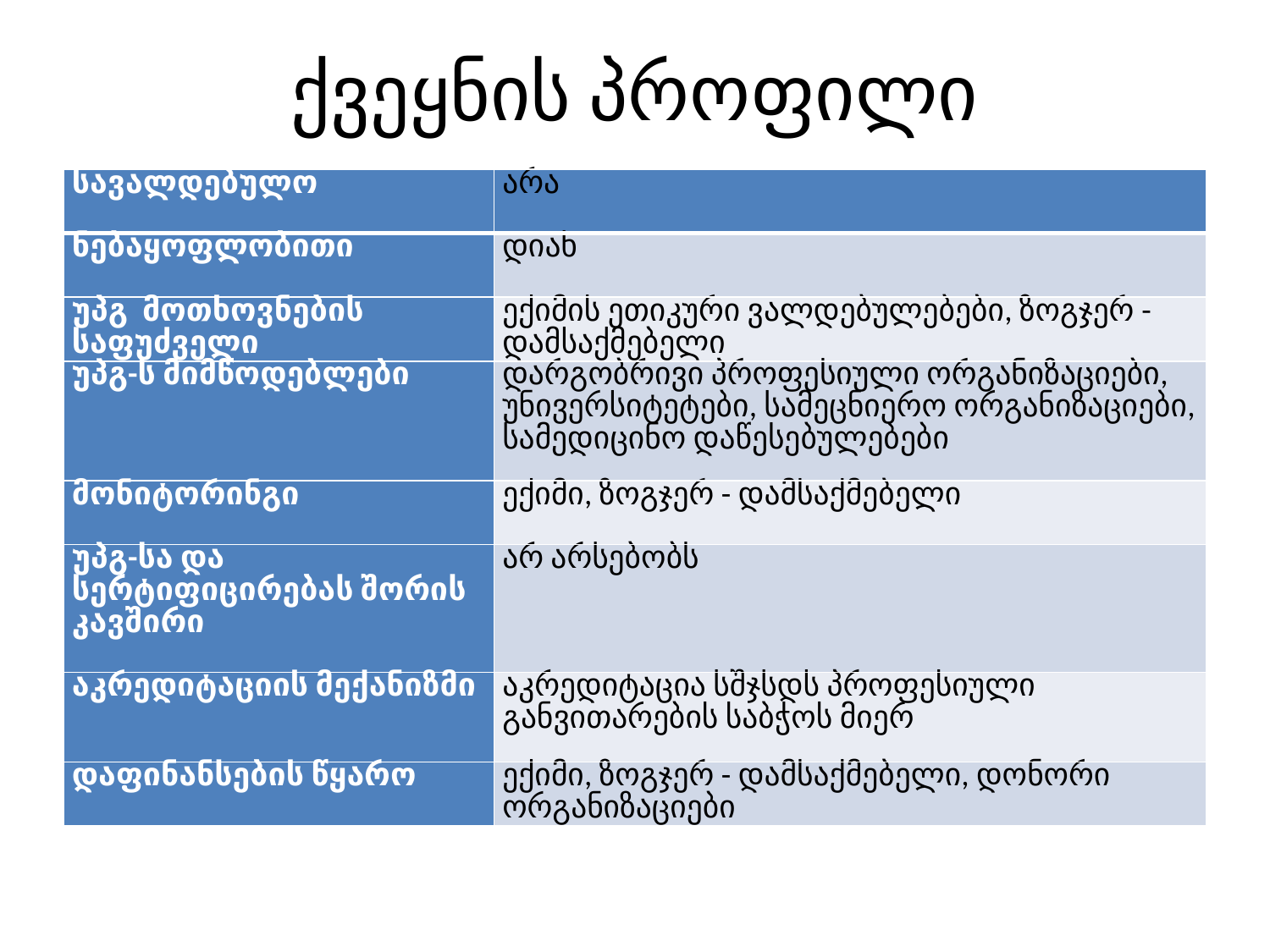

# ქვეყნის პროფილი
| სავალდებულო | არა |
| --- | --- |
| ნებაყოფლობითი | დიახ |
| უპგ მოთხოვნების საფუძველი | ექიმის ეთიკური ვალდებულებები, ზოგჯერ - დამსაქმებელი |
| უპგ-ს მიმწოდებლები | დარგობრივი პროფესიული ორგანიზაციები, უნივერსიტეტები, სამეცნიერო ორგანიზაციები, სამედიცინო დაწესებულებები |
| მონიტორინგი | ექიმი, ზოგჯერ - დამსაქმებელი |
| უპგ-სა და სერტიფიცირებას შორის კავშირი | არ არსებობს |
| აკრედიტაციის მექანიზმი | აკრედიტაცია სშჯსდს პროფესიული განვითარების საბჭოს მიერ |
| დაფინანსების წყარო | ექიმი, ზოგჯერ - დამსაქმებელი, დონორი ორგანიზაციები |